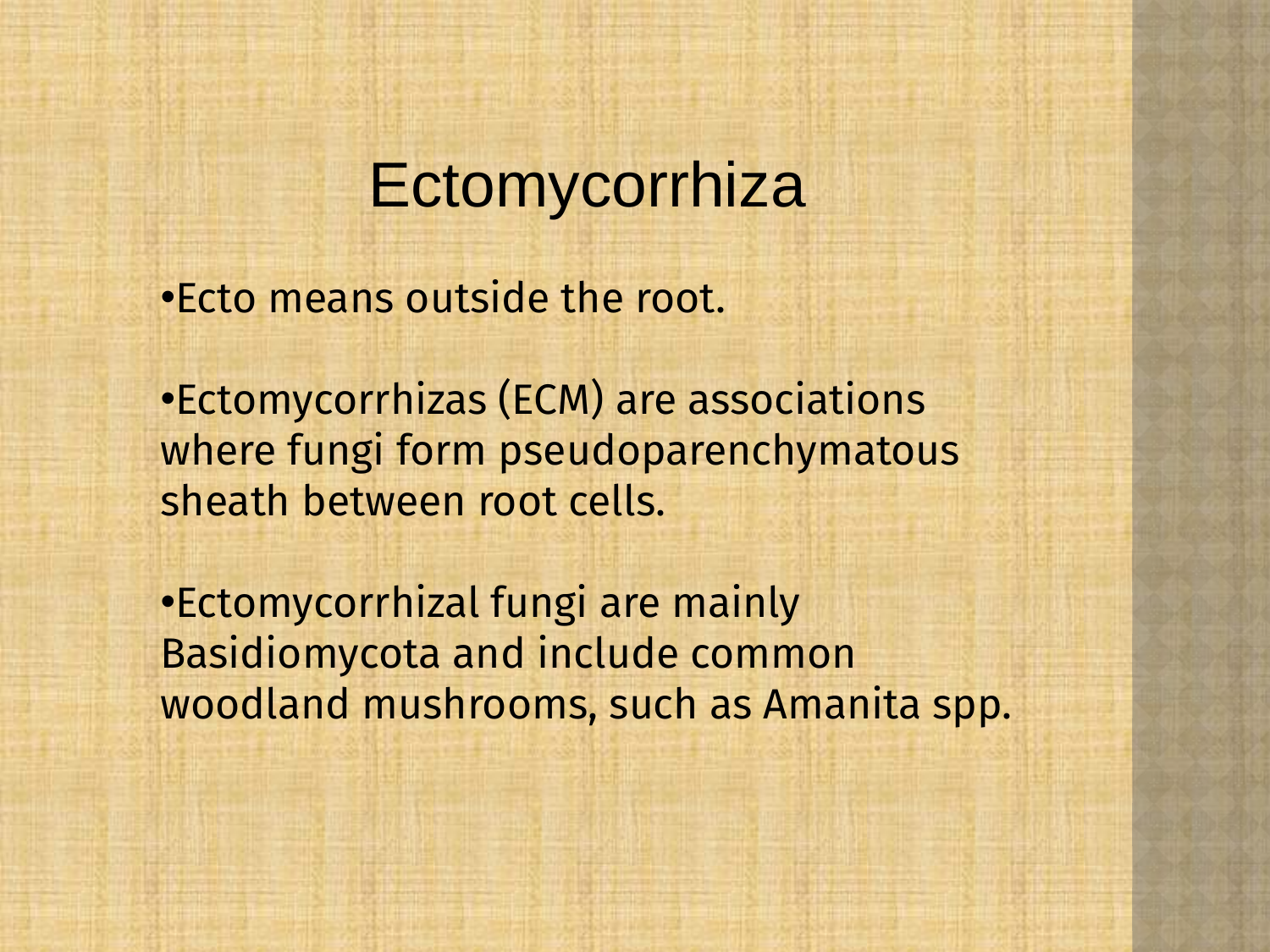

Ectomycorrhiza

Ecto means outside the root.

Ectomycorrhizas (ECM) are associations where fungi form pseudoparenchymatous sheath between root cells.

Ectomycorrhizal fungi are mainly Basidiomycota and include common woodland mushrooms, such as Amanita spp.